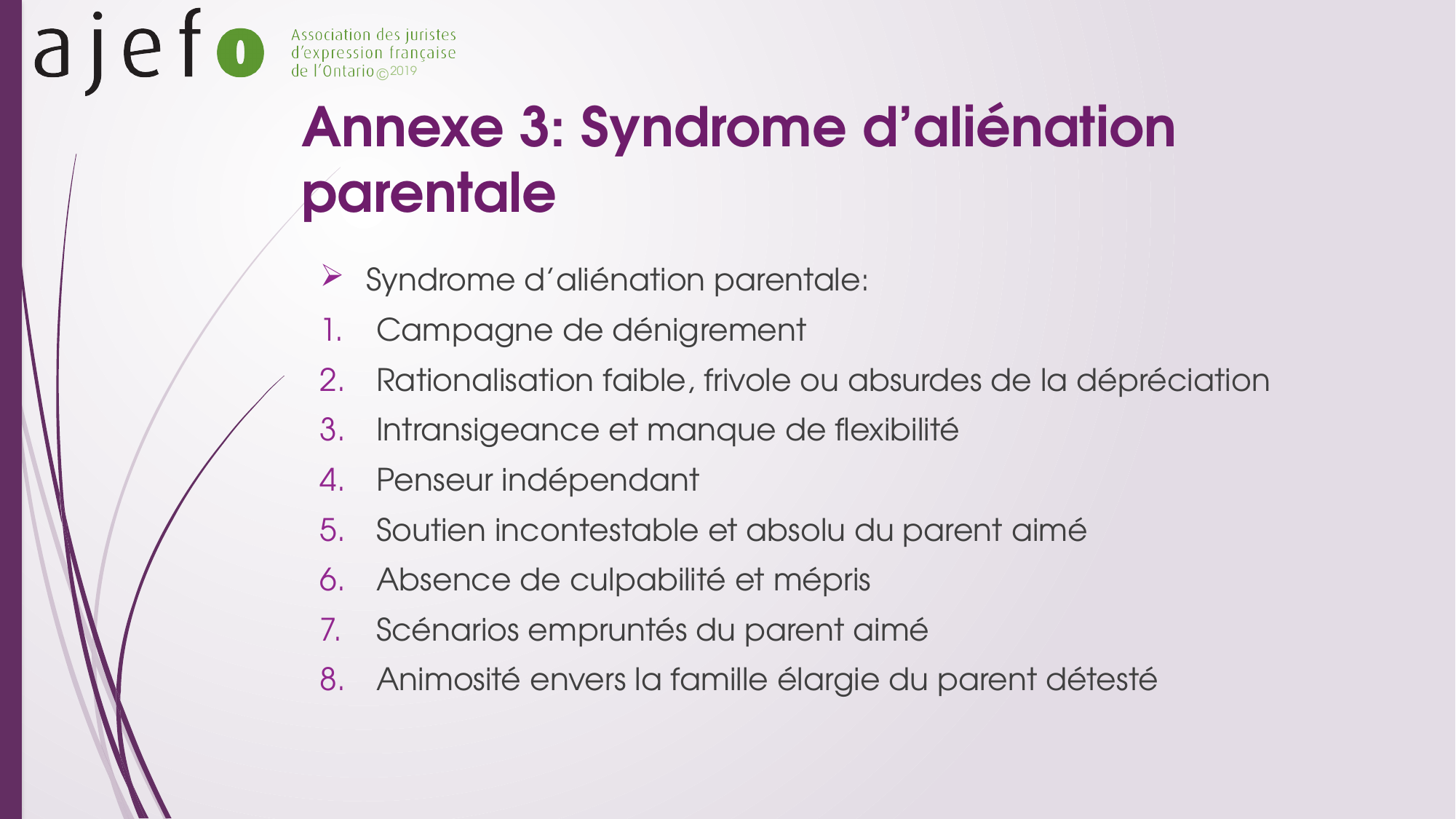

# Annexe 3: Syndrome d’aliénation parentale
 Syndrome d’aliénation parentale:
Campagne de dénigrement
Rationalisation faible, frivole ou absurdes de la dépréciation
Intransigeance et manque de flexibilité
Penseur indépendant
Soutien incontestable et absolu du parent aimé
Absence de culpabilité et mépris
Scénarios empruntés du parent aimé
Animosité envers la famille élargie du parent détesté